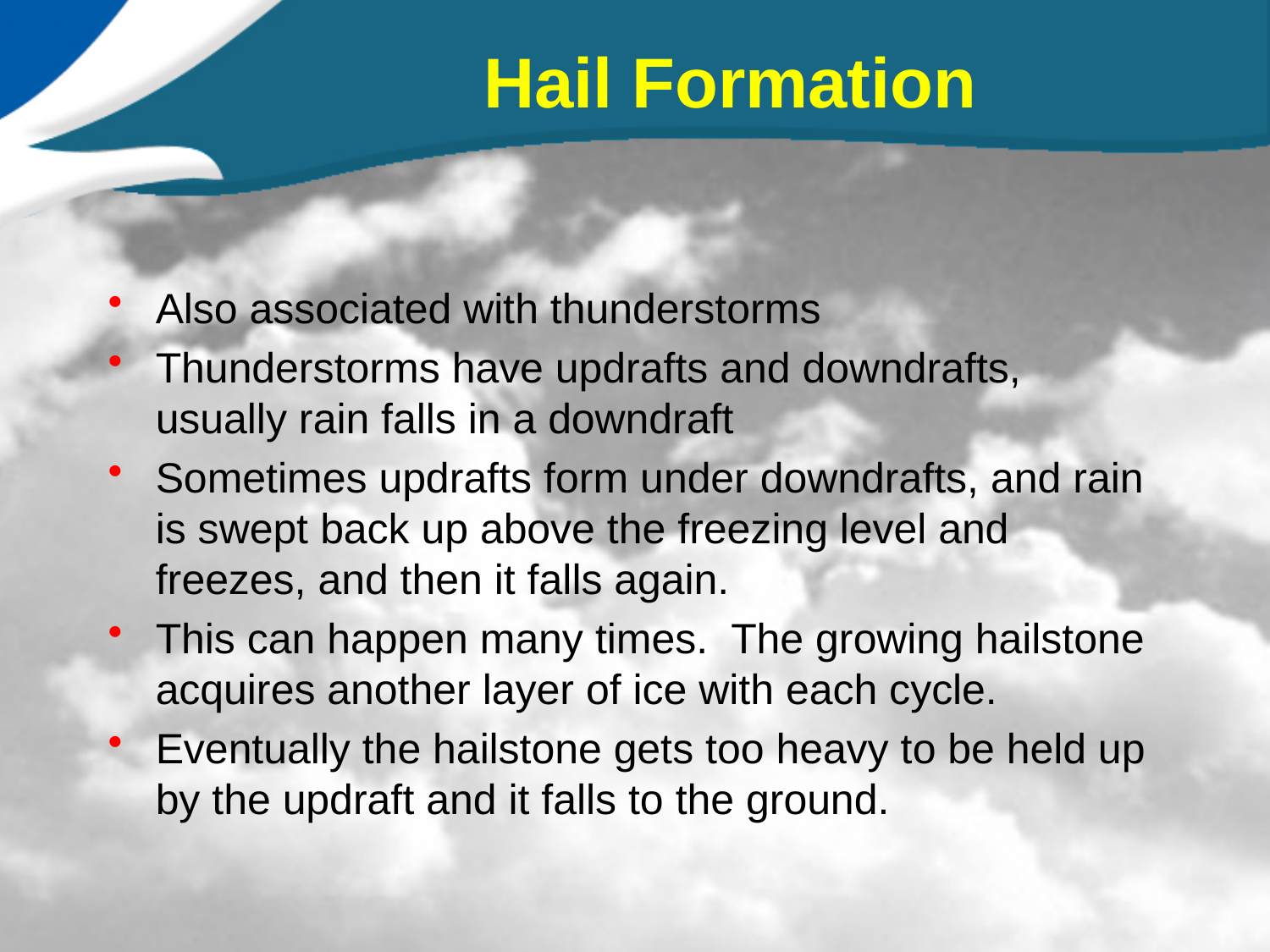

# Hail Formation
Also associated with thunderstorms
Thunderstorms have updrafts and downdrafts, usually rain falls in a downdraft
Sometimes updrafts form under downdrafts, and rain is swept back up above the freezing level and freezes, and then it falls again.
This can happen many times.  The growing hailstone acquires another layer of ice with each cycle.
Eventually the hailstone gets too heavy to be held up by the updraft and it falls to the ground.